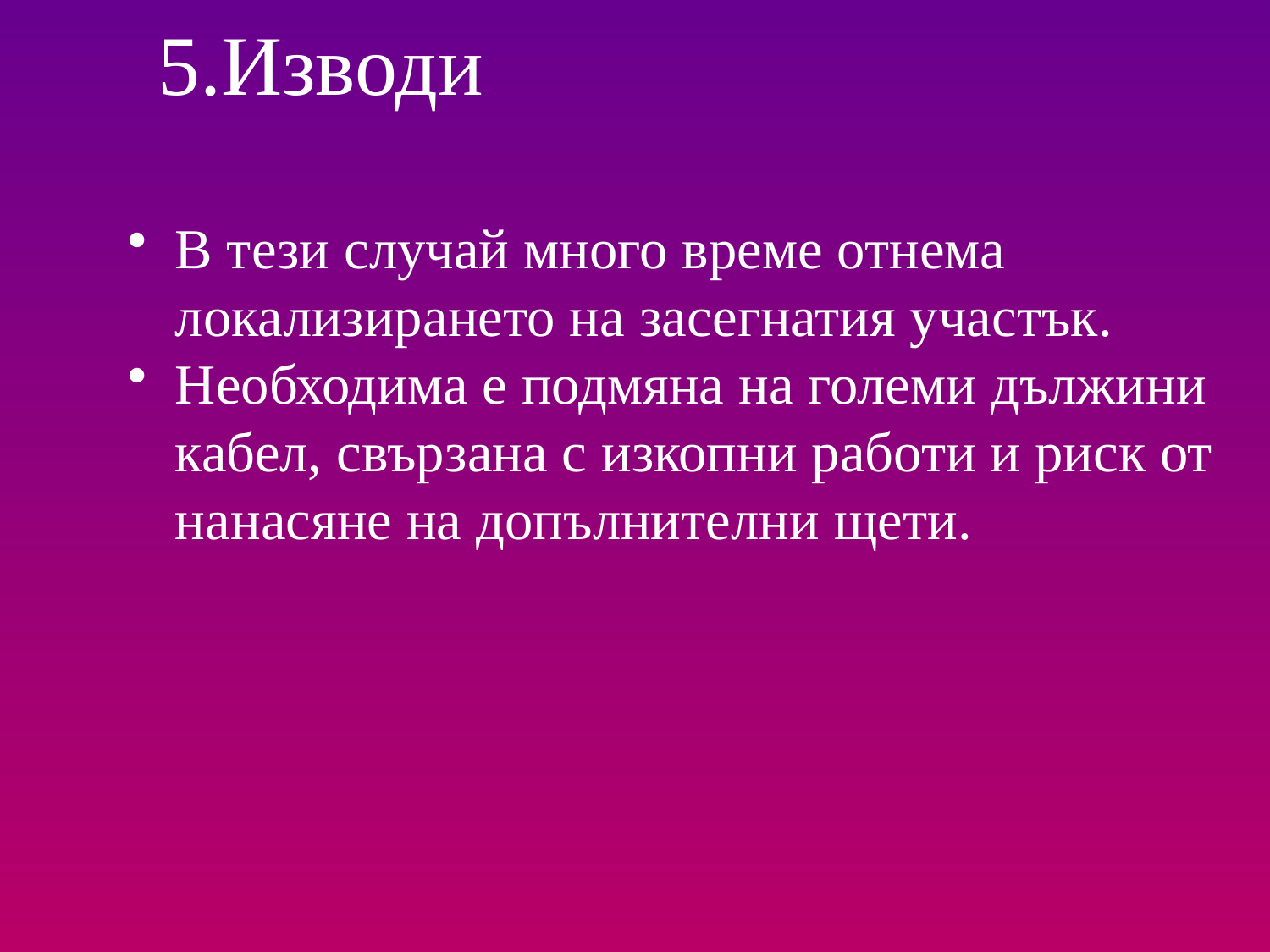

# 5.Изводи
В тези случай много време отнема локализирането на засегнатия участък.
Необходима е подмяна на големи дължини кабел, свързана с изкопни работи и риск от нанасяне на допълнителни щети.